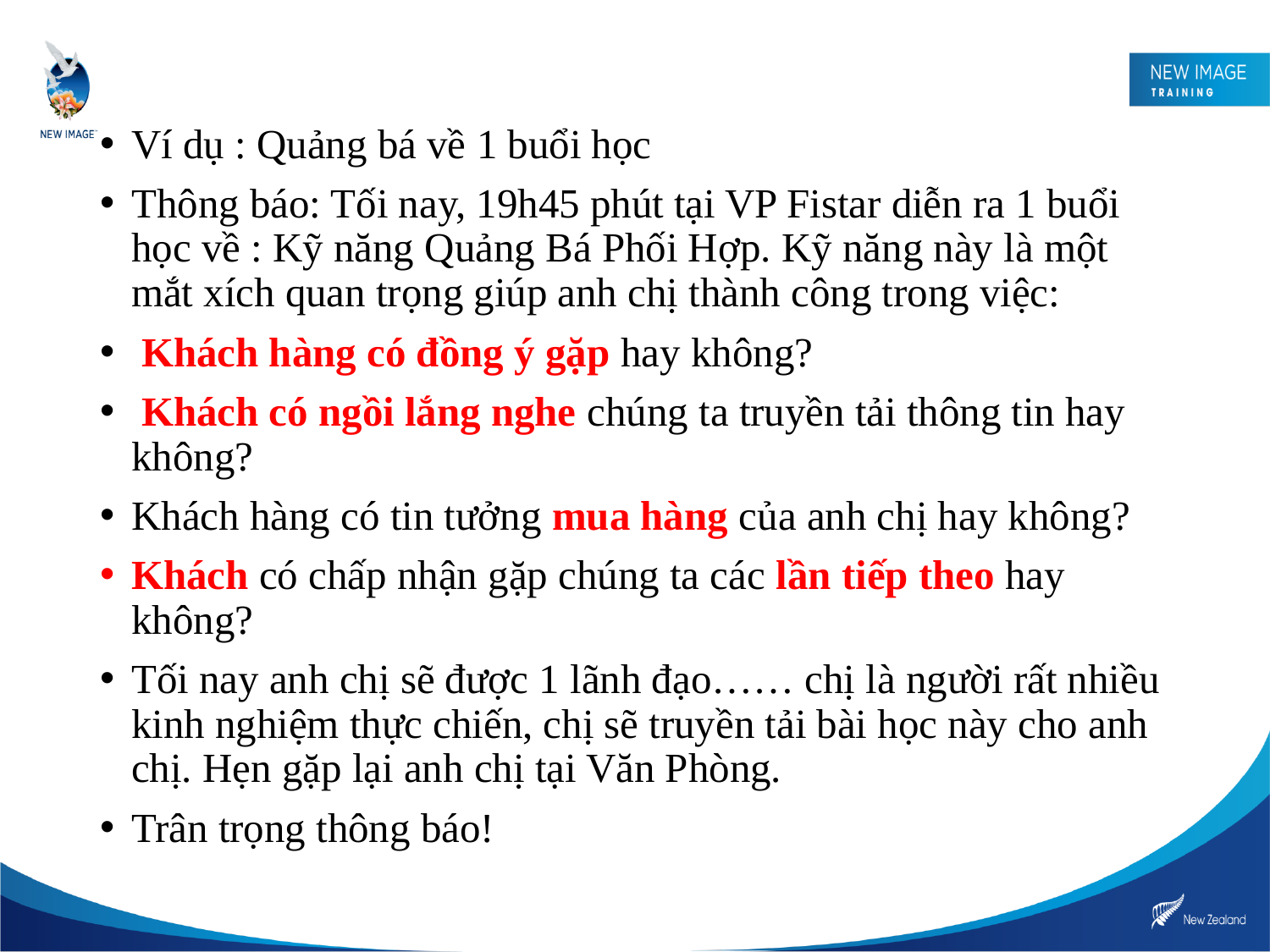

Ví dụ : Quảng bá về 1 buổi học
Thông báo: Tối nay, 19h45 phút tại VP Fistar diễn ra 1 buổi học về : Kỹ năng Quảng Bá Phối Hợp. Kỹ năng này là một mắt xích quan trọng giúp anh chị thành công trong việc:
 Khách hàng có đồng ý gặp hay không?
 Khách có ngồi lắng nghe chúng ta truyền tải thông tin hay không?
Khách hàng có tin tưởng mua hàng của anh chị hay không?
Khách có chấp nhận gặp chúng ta các lần tiếp theo hay không?
Tối nay anh chị sẽ được 1 lãnh đạo…… chị là người rất nhiều kinh nghiệm thực chiến, chị sẽ truyền tải bài học này cho anh chị. Hẹn gặp lại anh chị tại Văn Phòng.
Trân trọng thông báo!